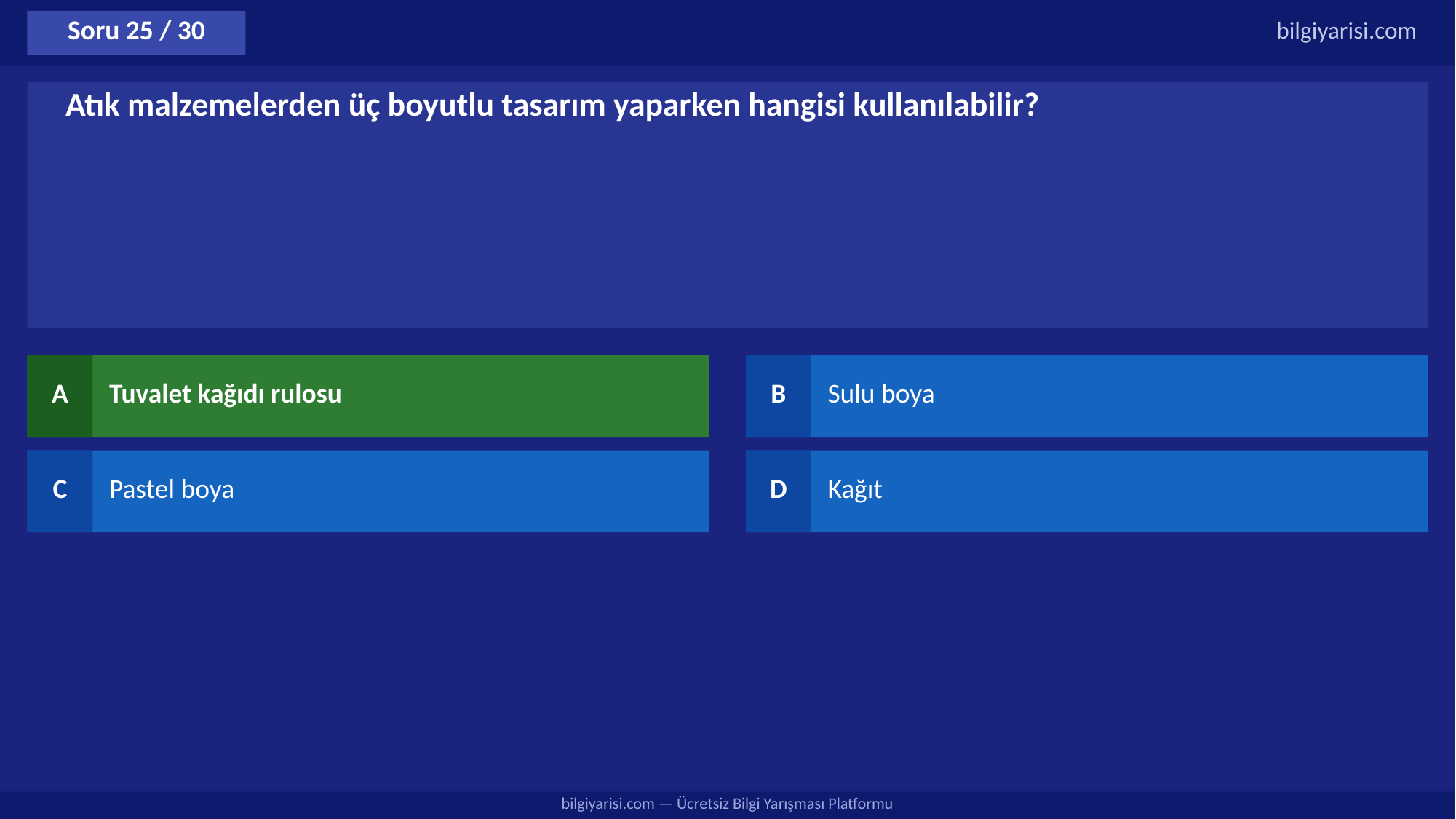

Soru 25 / 30
bilgiyarisi.com

Atık malzemelerden üç boyutlu tasarım yaparken hangisi kullanılabilir?

A
Tuvalet kağıdı rulosu

B
Sulu boya

C
Pastel boya

D
Kağıt
bilgiyarisi.com — Ücretsiz Bilgi Yarışması Platformu